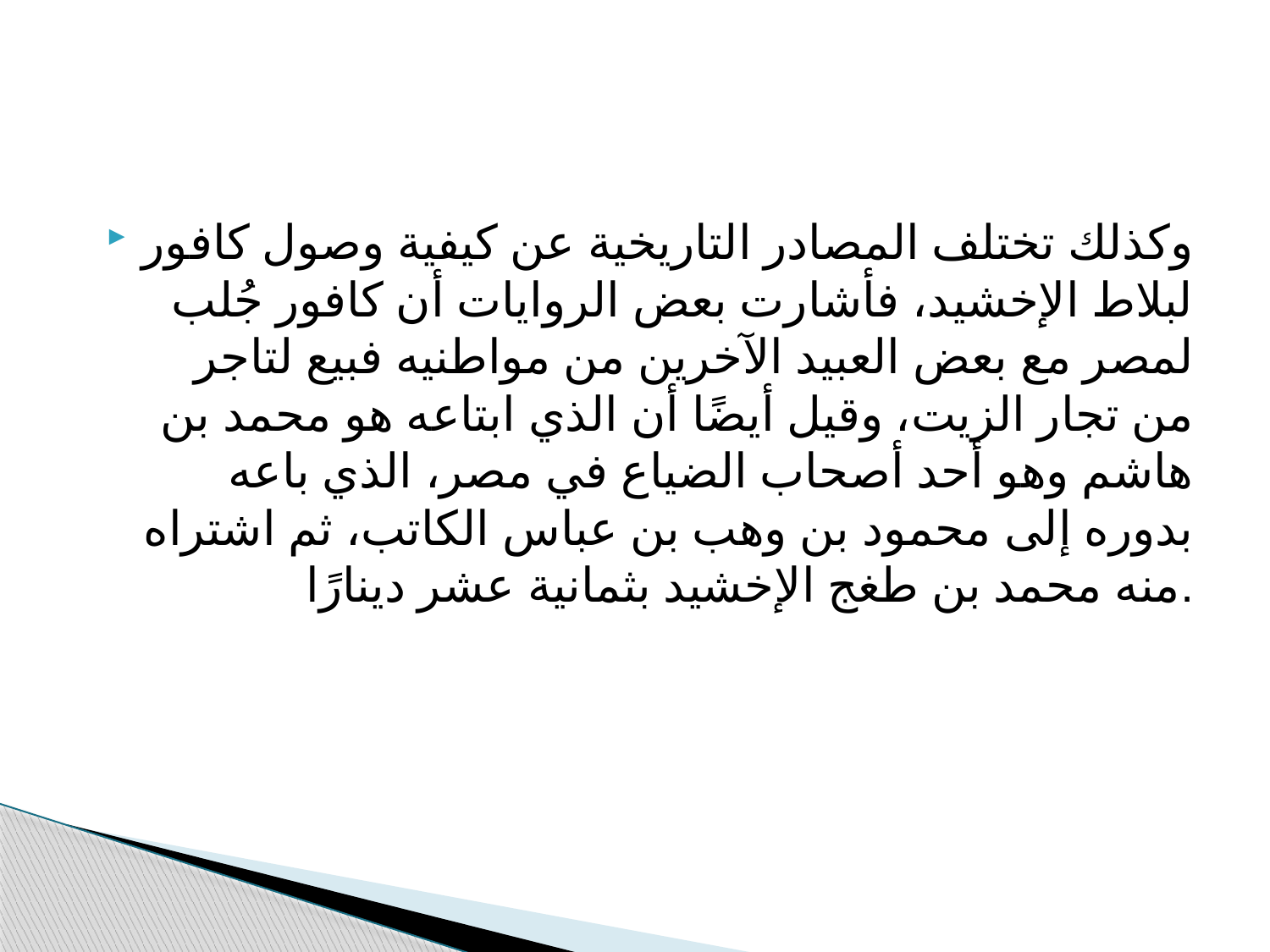

#
وكذلك تختلف المصادر التاريخية عن كيفية وصول كافور لبلاط الإخشيد، فأشارت بعض الروايات أن كافور جُلب لمصر مع بعض العبيد الآخرين من مواطنيه فبيع لتاجر من تجار الزيت، وقيل أيضًا أن الذي ابتاعه هو محمد بن هاشم وهو أحد أصحاب الضياع في مصر، الذي باعه بدوره إلى محمود بن وهب بن عباس الكاتب، ثم اشتراه منه محمد بن طغج الإخشيد بثمانية عشر دينارًا.